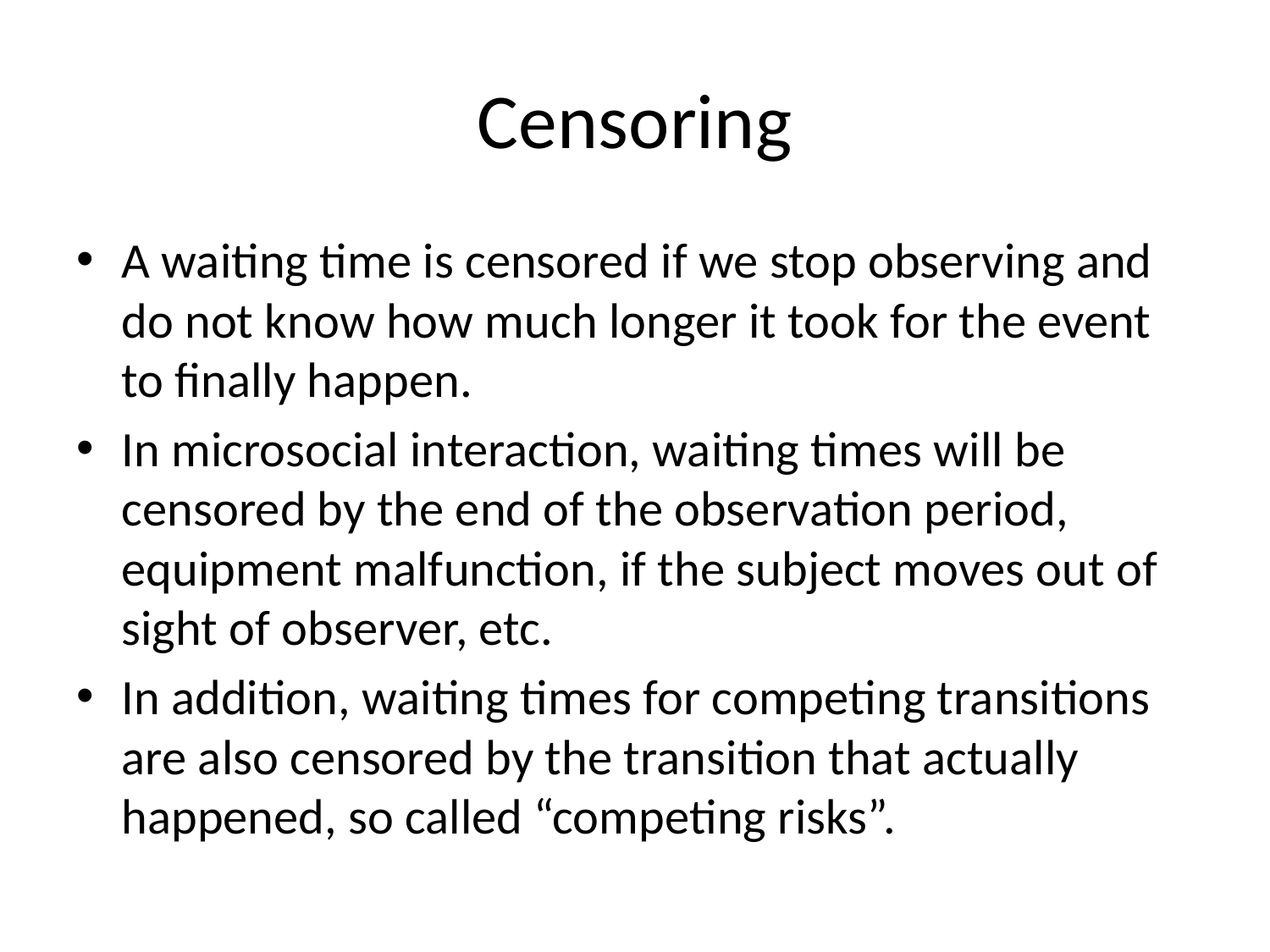

# Censoring
A waiting time is censored if we stop observing and do not know how much longer it took for the event to finally happen.
In microsocial interaction, waiting times will be censored by the end of the observation period, equipment malfunction, if the subject moves out of sight of observer, etc.
In addition, waiting times for competing transitions are also censored by the transition that actually happened, so called “competing risks”.